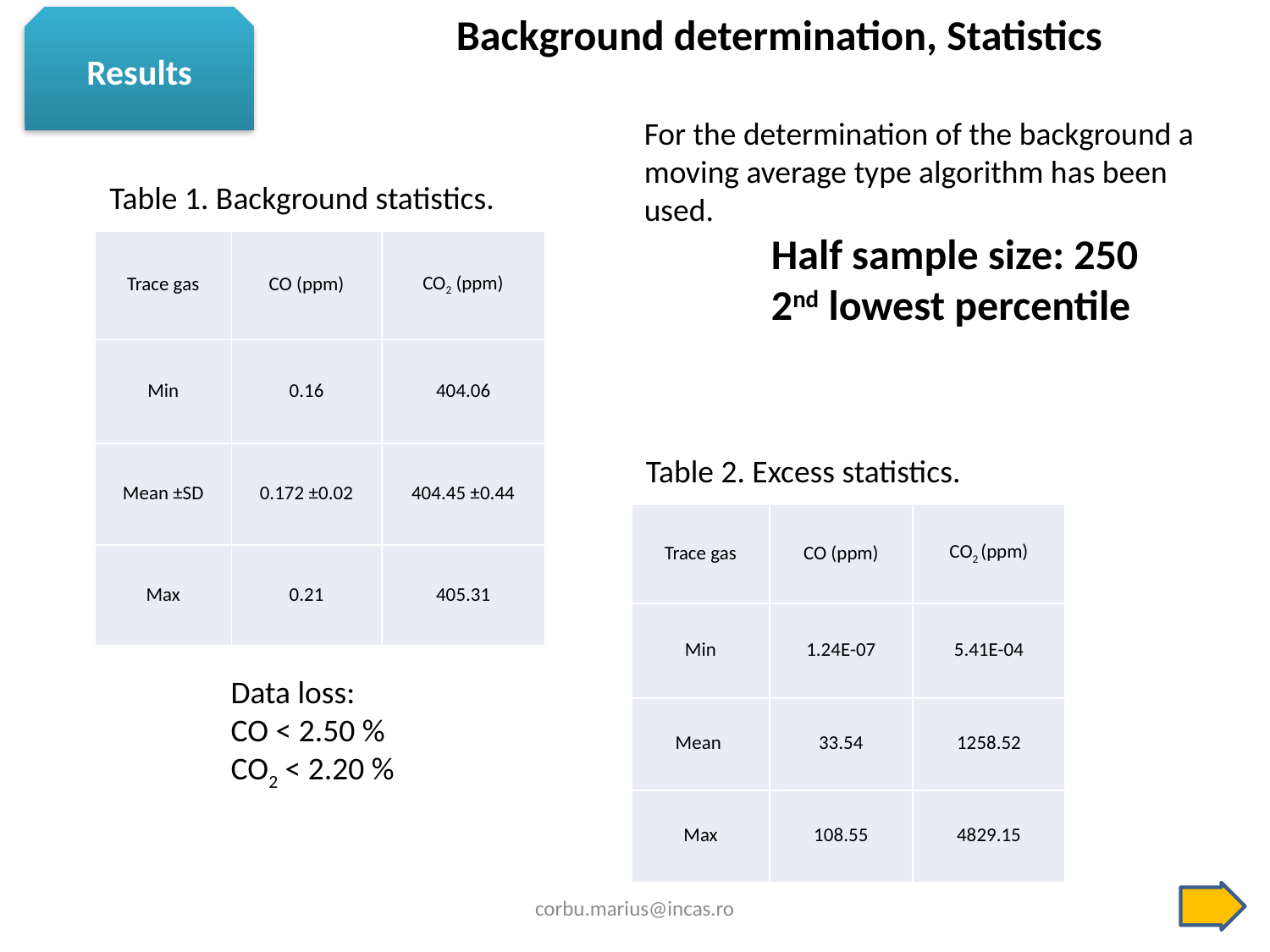

Background determination, Statistics
Results
For the determination of the background a moving average type algorithm has been used.
	Half sample size: 250
	2nd lowest percentile
Table 1. Background statistics.
| Trace gas | CO (ppm) | CO2 (ppm) |
| --- | --- | --- |
| Min | 0.16 | 404.06 |
| Mean ±SD | 0.172 ±0.02 | 404.45 ±0.44 |
| Max | 0.21 | 405.31 |
Table 2. Excess statistics.
| Trace gas | CO (ppm) | CO2 (ppm) |
| --- | --- | --- |
| Min | 1.24E-07 | 5.41E-04 |
| Mean | 33.54 | 1258.52 |
| Max | 108.55 | 4829.15 |
Data loss:
CO < 2.50 %
CO2 < 2.20 %
corbu.marius@incas.ro